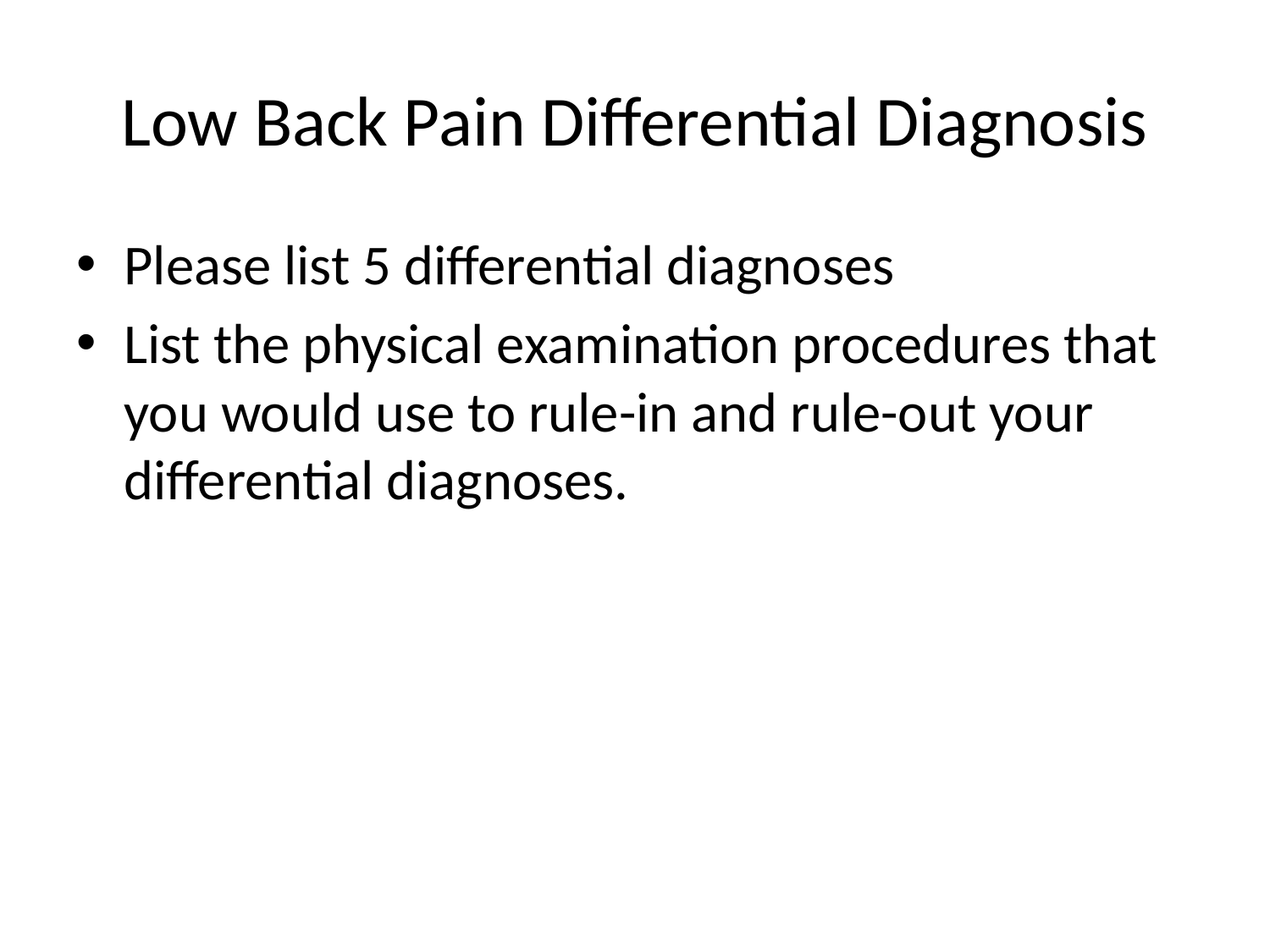

# Low Back Pain Differential Diagnosis
Please list 5 differential diagnoses
List the physical examination procedures that you would use to rule-in and rule-out your differential diagnoses.